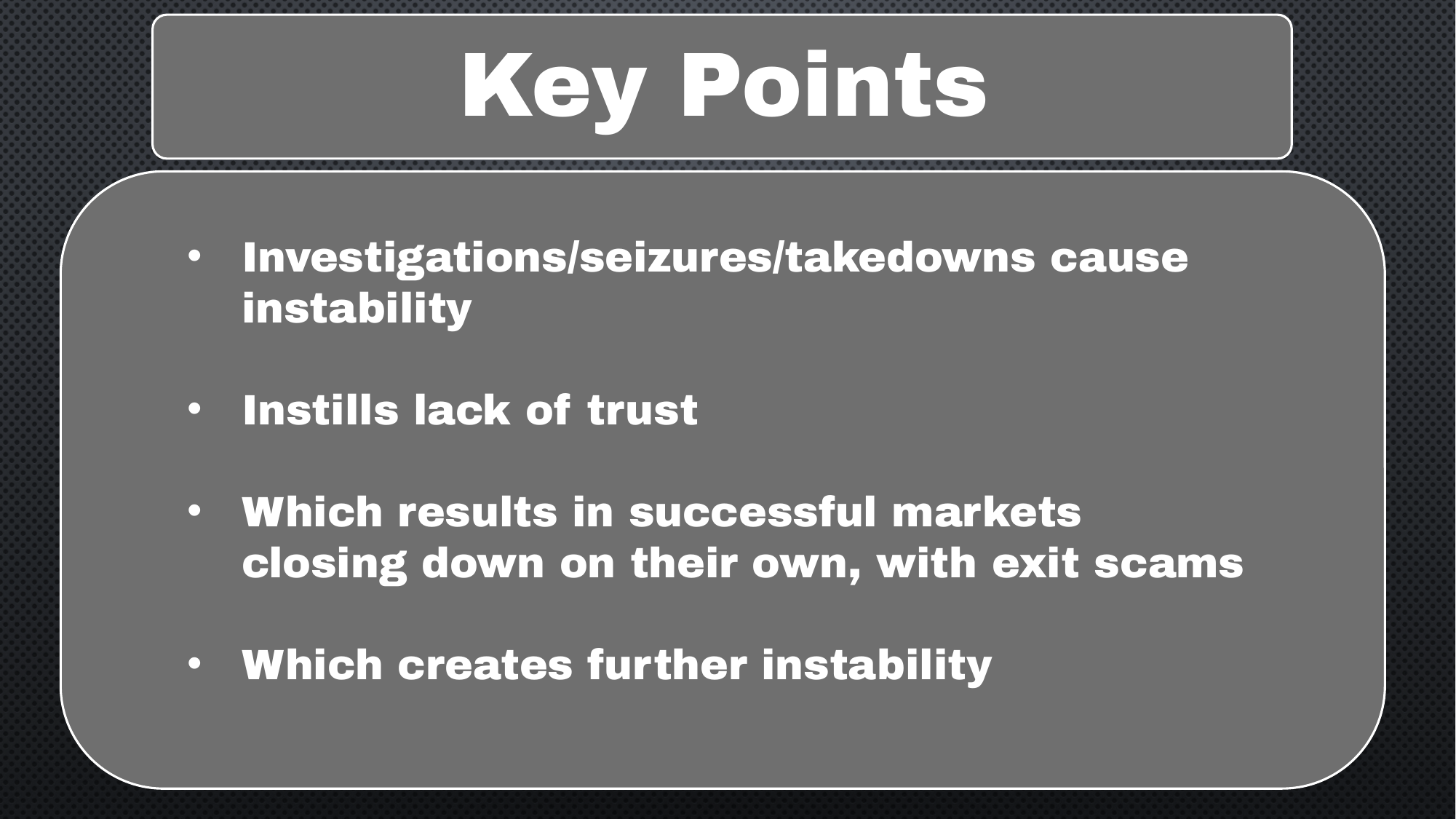

Key Points

Investigations/seizures/takedowns cause instability

Instills lack of trust

Which results in successful markets closing down on their own, with exit scams

Which creates further instability